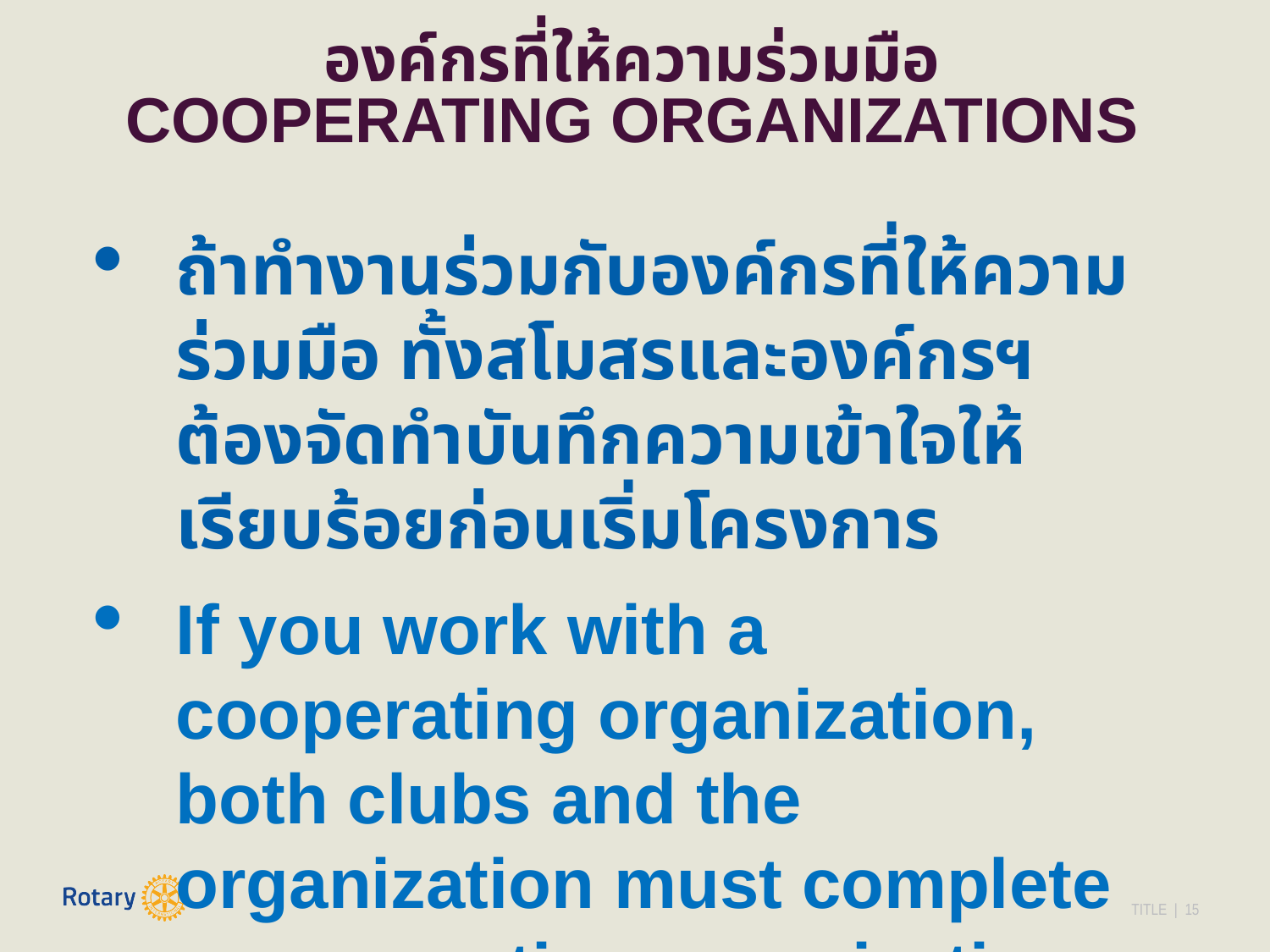

องค์กรที่ให้ความร่วมมือ
COOPERATING ORGANIZATIONS
ถ้าทำงานร่วมกับองค์กรที่ให้ความร่วมมือ ทั้งสโมสรและองค์กรฯ ต้องจัดทำบันทึกความเข้าใจให้เรียบร้อยก่อนเริ่มโครงการ
If you work with a cooperating organization, both clubs and the organization must complete a cooperating organization memorandum of understanding before beginning your project